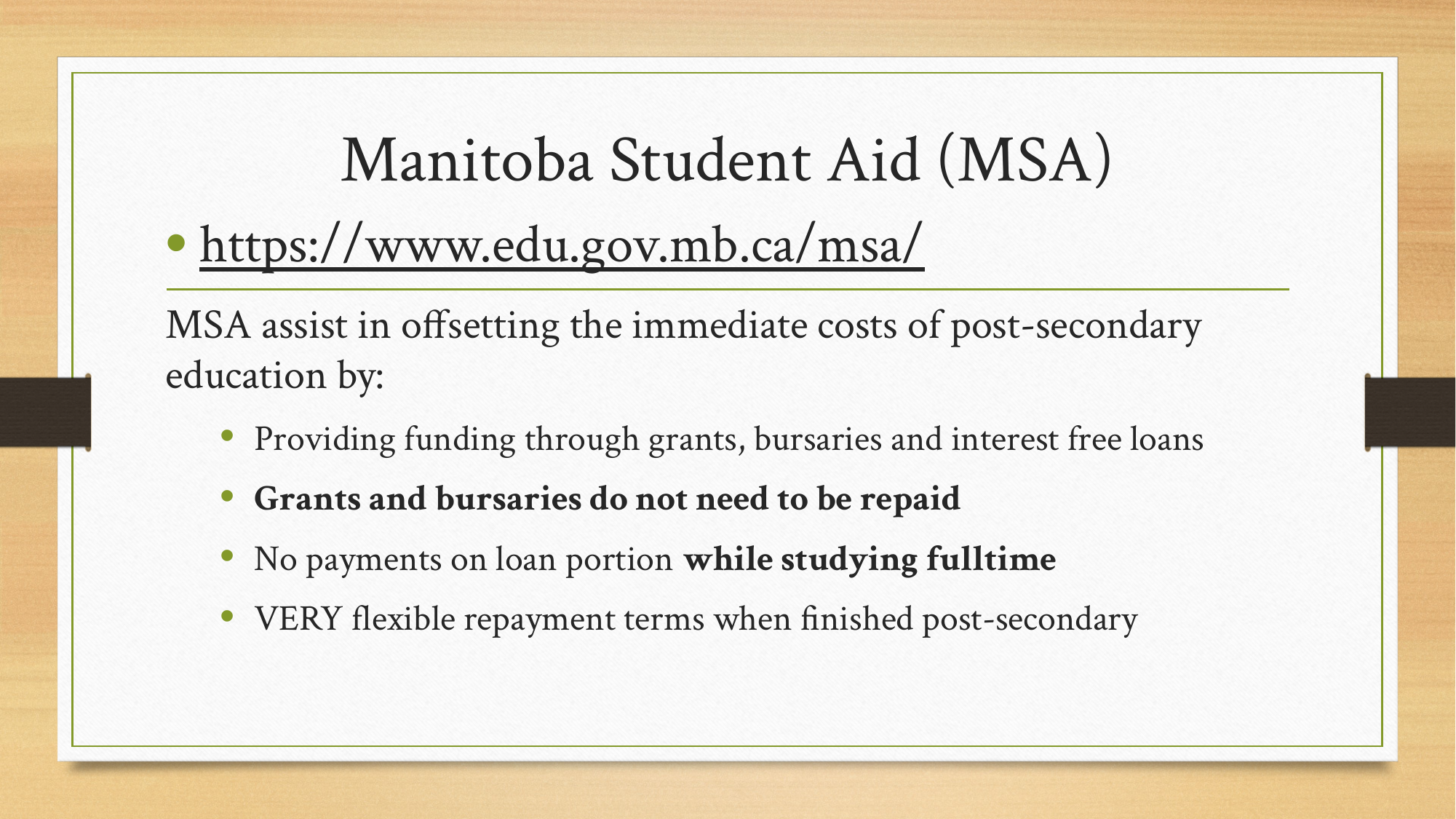

# Manitoba Student Aid (MSA)
https://www.edu.gov.mb.ca/msa/
MSA assist in offsetting the immediate costs of post-secondary education by:
Providing funding through grants, bursaries and interest free loans
Grants and bursaries do not need to be repaid
No payments on loan portion while studying fulltime
VERY flexible repayment terms when finished post-secondary